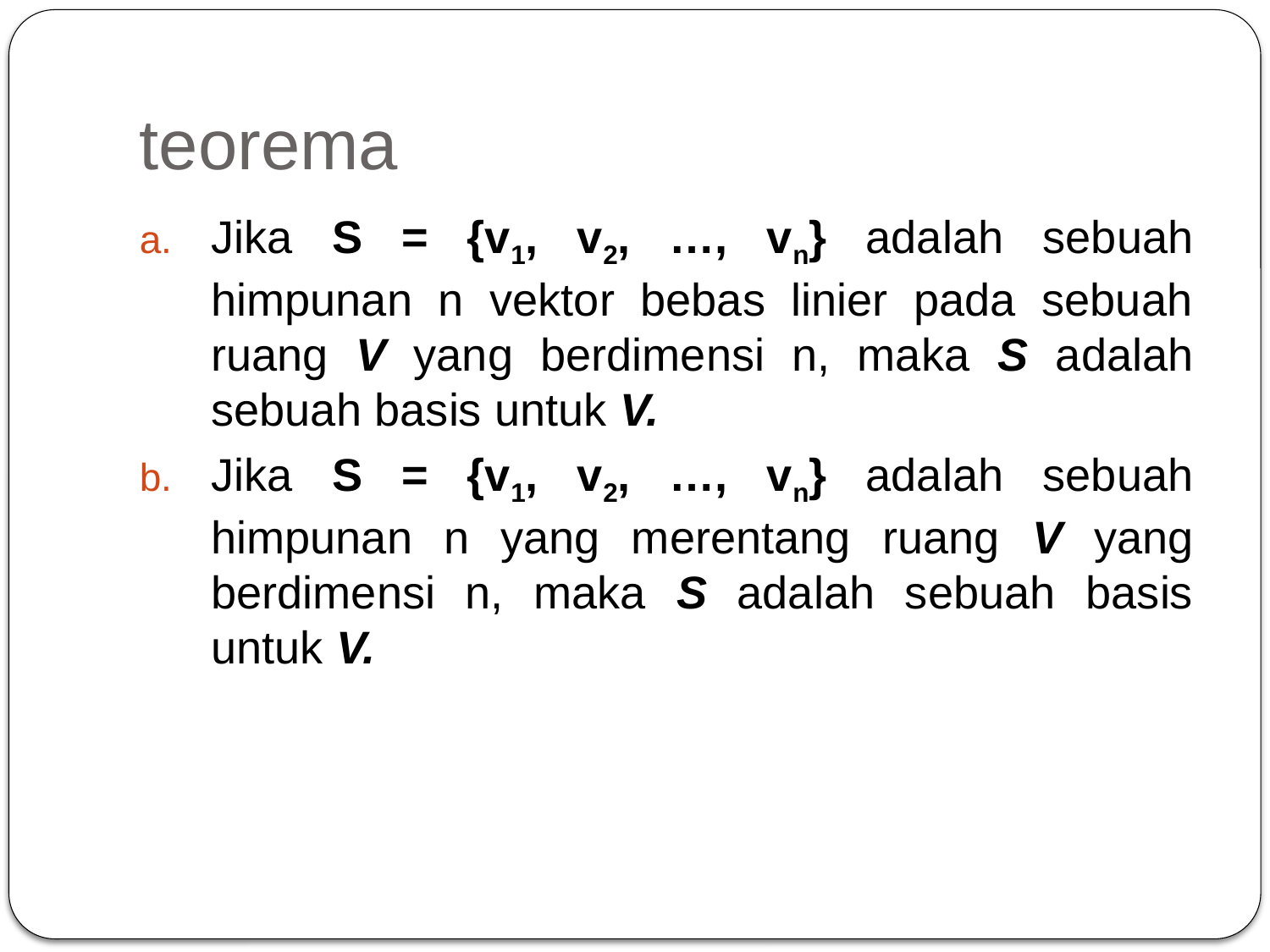

# teorema
Jika S = {v1, v2, …, vn} adalah sebuah himpunan n vektor bebas linier pada sebuah ruang V yang berdimensi n, maka S adalah sebuah basis untuk V.
Jika S = {v1, v2, …, vn} adalah sebuah himpunan n yang merentang ruang V yang berdimensi n, maka S adalah sebuah basis untuk V.